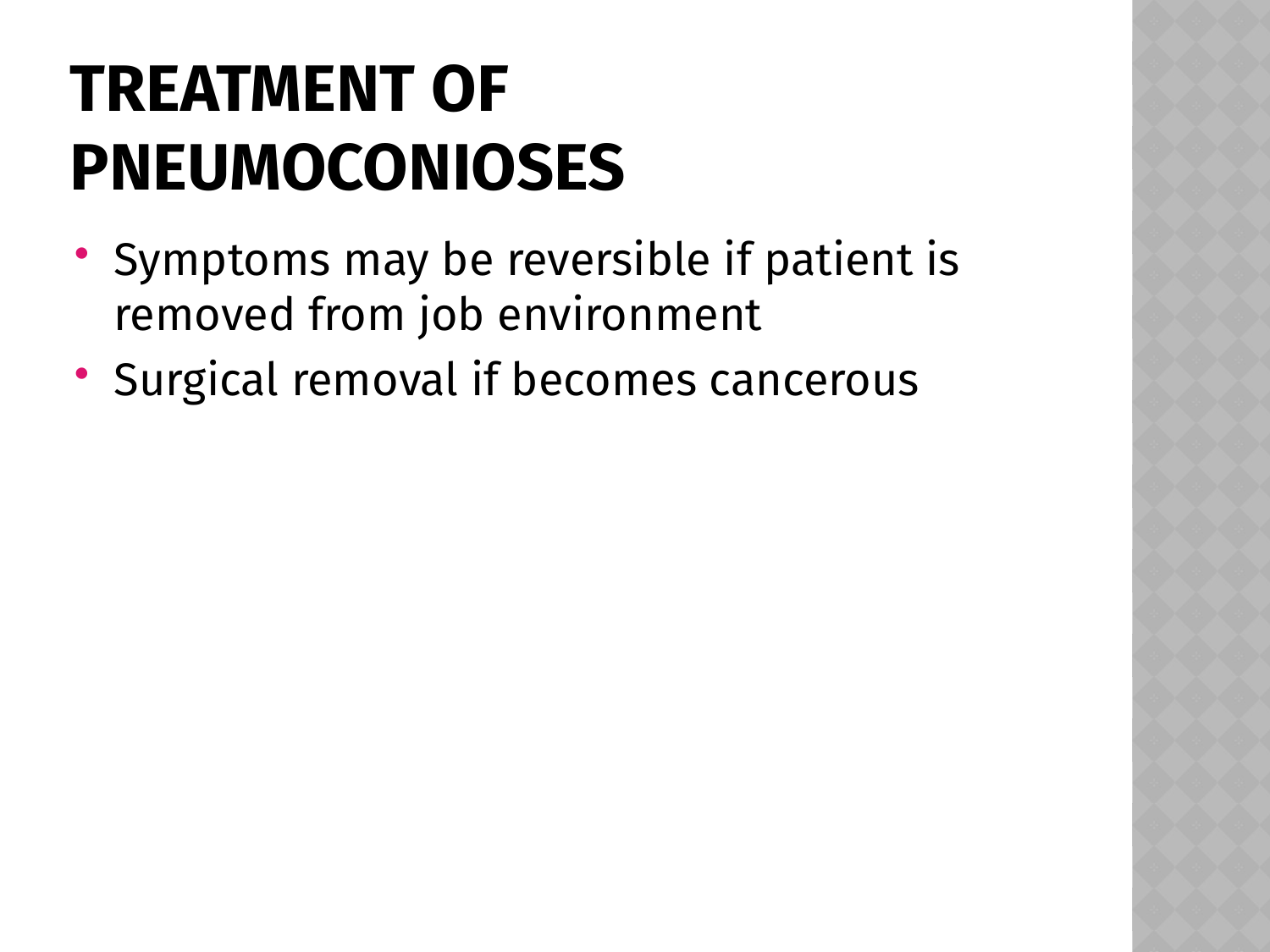

# Treatment of Pneumoconioses
Symptoms may be reversible if patient is removed from job environment
Surgical removal if becomes cancerous